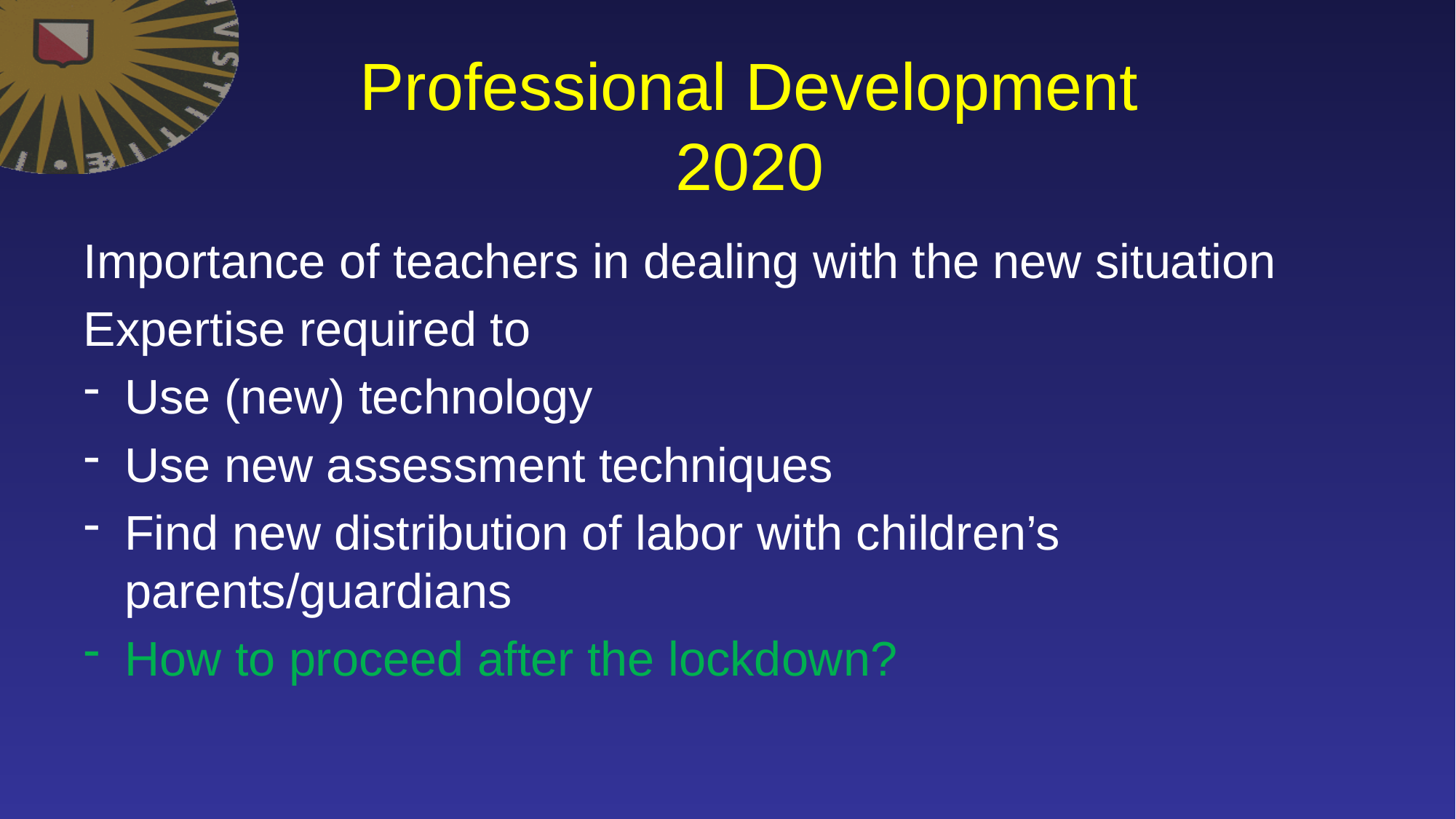

# Professional Development 2020
Importance of teachers in dealing with the new situation
Expertise required to
Use (new) technology
Use new assessment techniques
Find new distribution of labor with children’s parents/guardians
How to proceed after the lockdown?